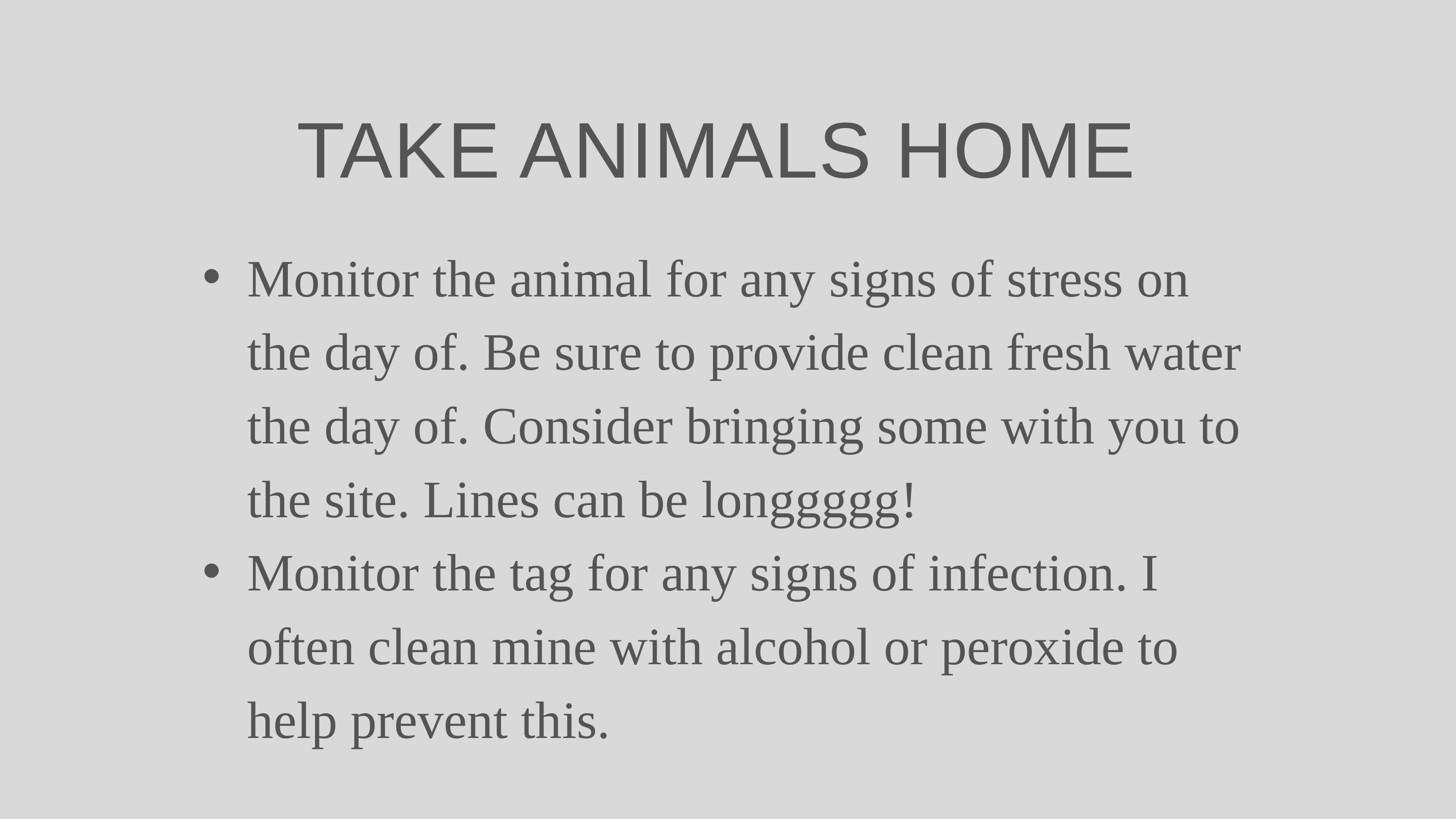

TAKE ANIMALS HOME
Monitor the animal for any signs of stress on the day of. Be sure to provide clean fresh water the day of. Consider bringing some with you to the site. Lines can be longgggg!
Monitor the tag for any signs of infection. I often clean mine with alcohol or peroxide to help prevent this.